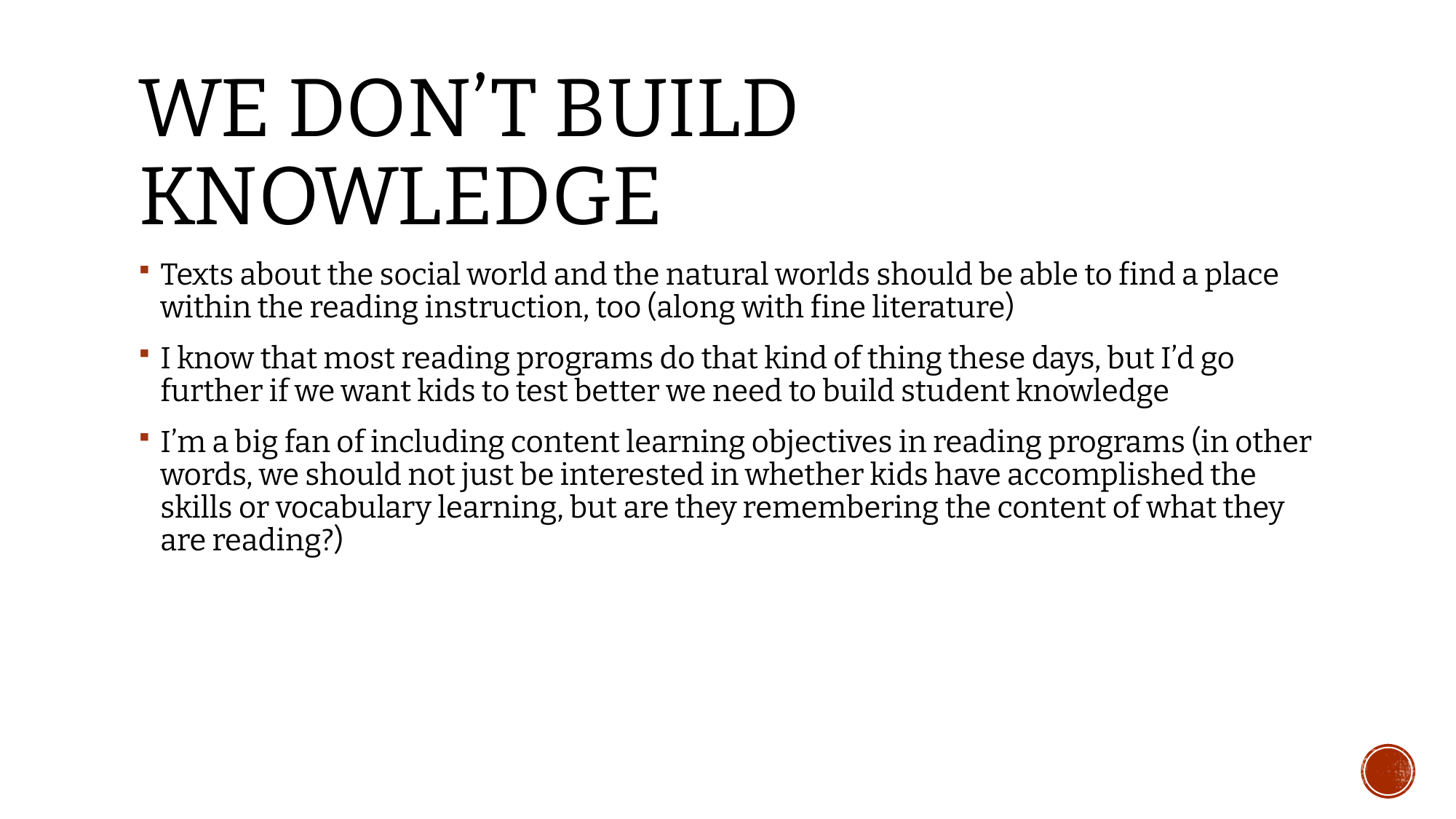

# We Don’t Build Knowledge
Texts about the social world and the natural worlds should be able to find a place within the reading instruction, too (along with fine literature)
I know that most reading programs do that kind of thing these days, but I’d go further if we want kids to test better we need to build student knowledge
I’m a big fan of including content learning objectives in reading programs (in other words, we should not just be interested in whether kids have accomplished the skills or vocabulary learning, but are they remembering the content of what they are reading?)